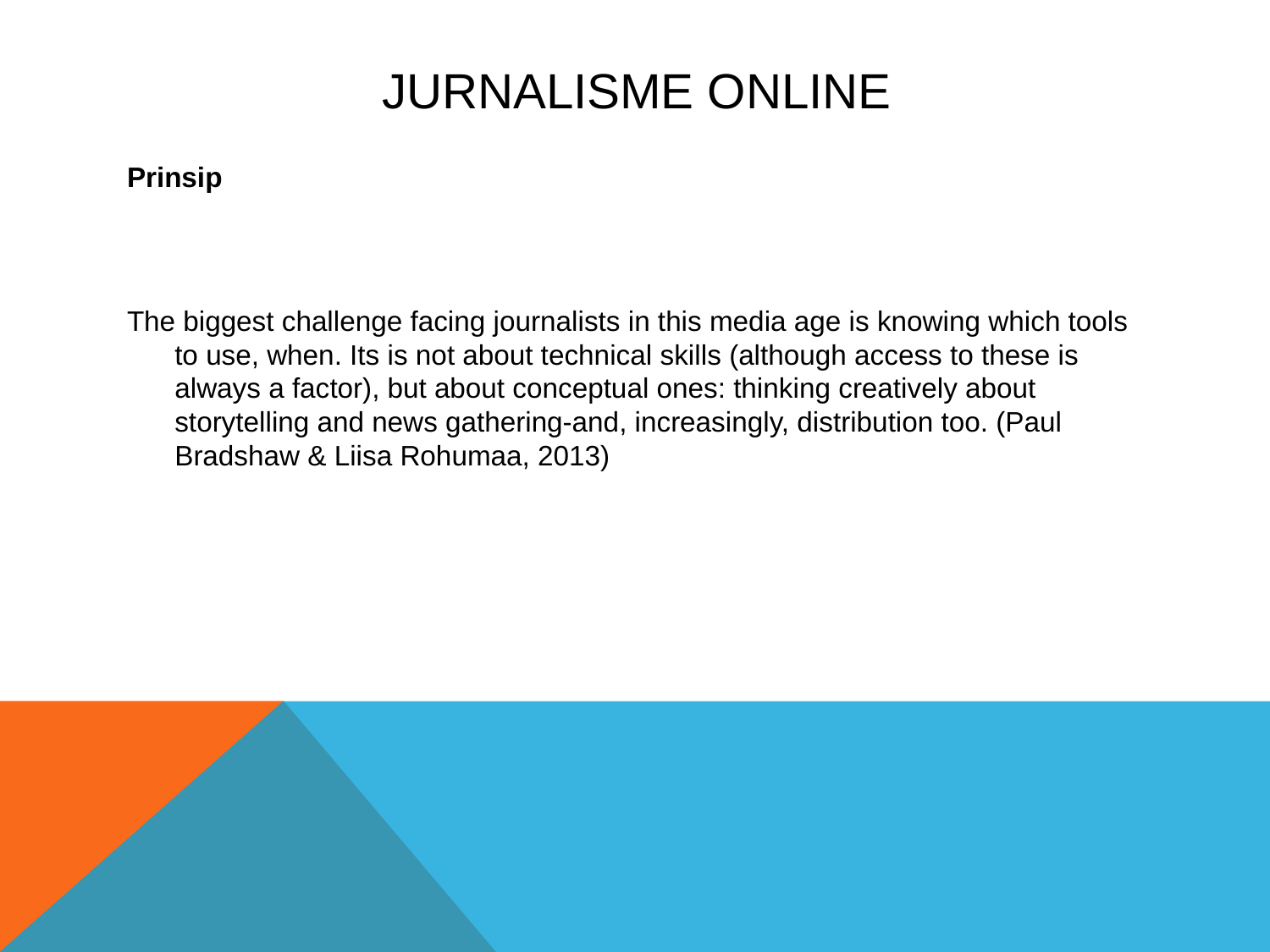

# Jurnalisme online
Prinsip

The biggest challenge facing journalists in this media age is knowing which tools to use, when. Its is not about technical skills (although access to these is always a factor), but about conceptual ones: thinking creatively about storytelling and news gathering-and, increasingly, distribution too. (Paul Bradshaw & Liisa Rohumaa, 2013)